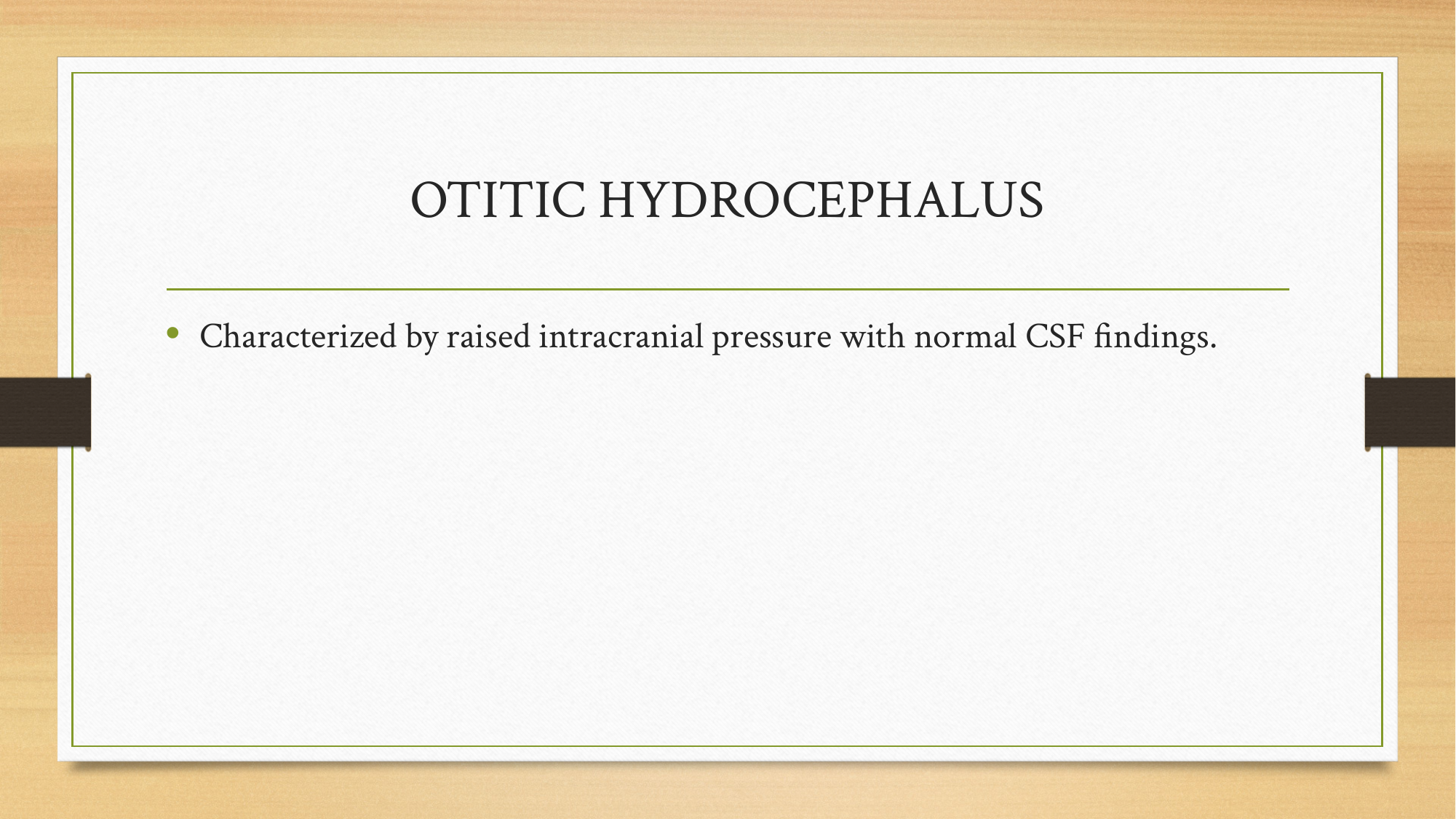

# OTITIC HYDROCEPHALUS
Characterized by raised intracranial pressure with normal CSF findings.